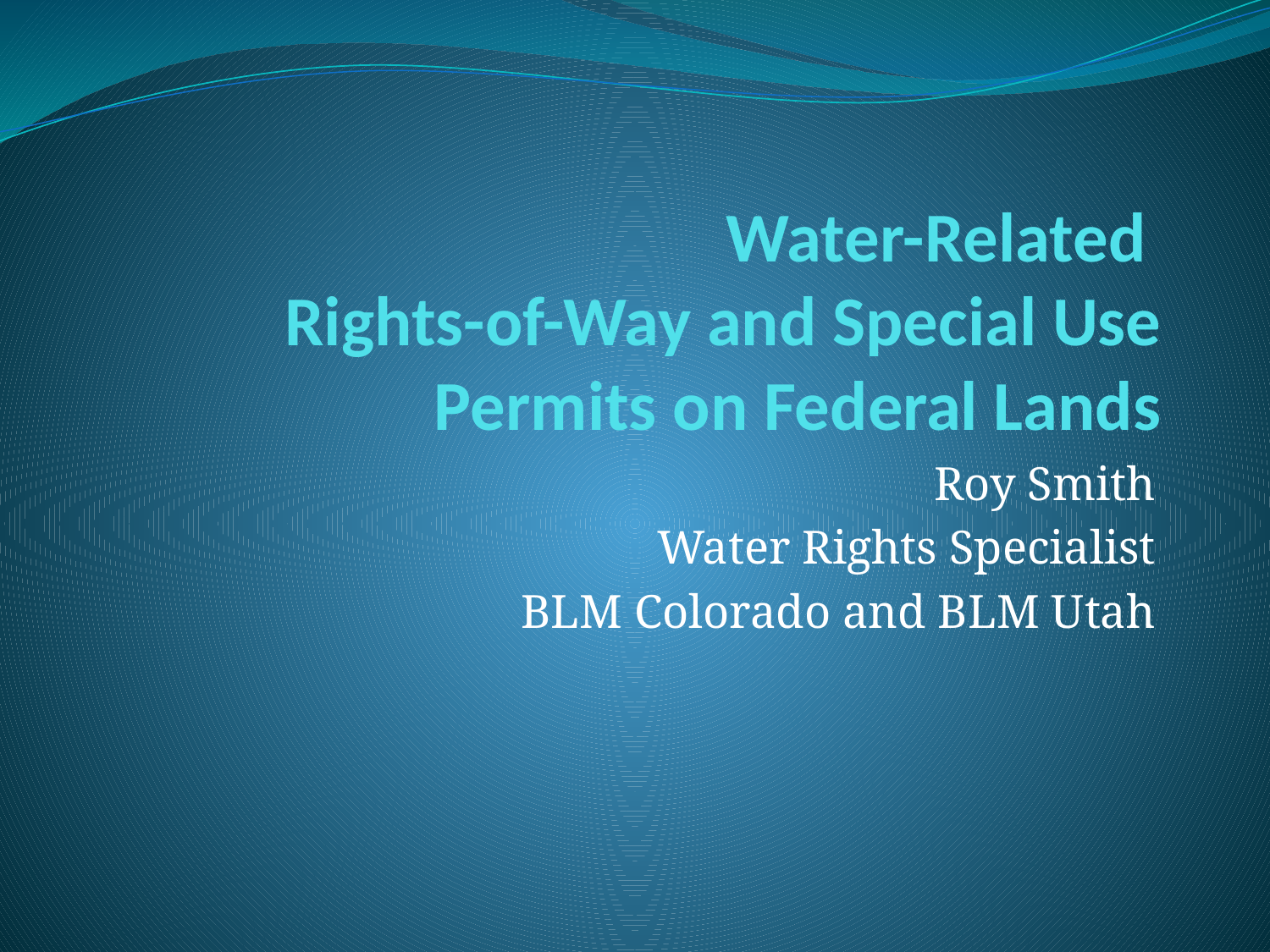

# Water-Related Rights-of-Way and Special Use Permits on Federal Lands
Roy Smith
Water Rights Specialist
BLM Colorado and BLM Utah